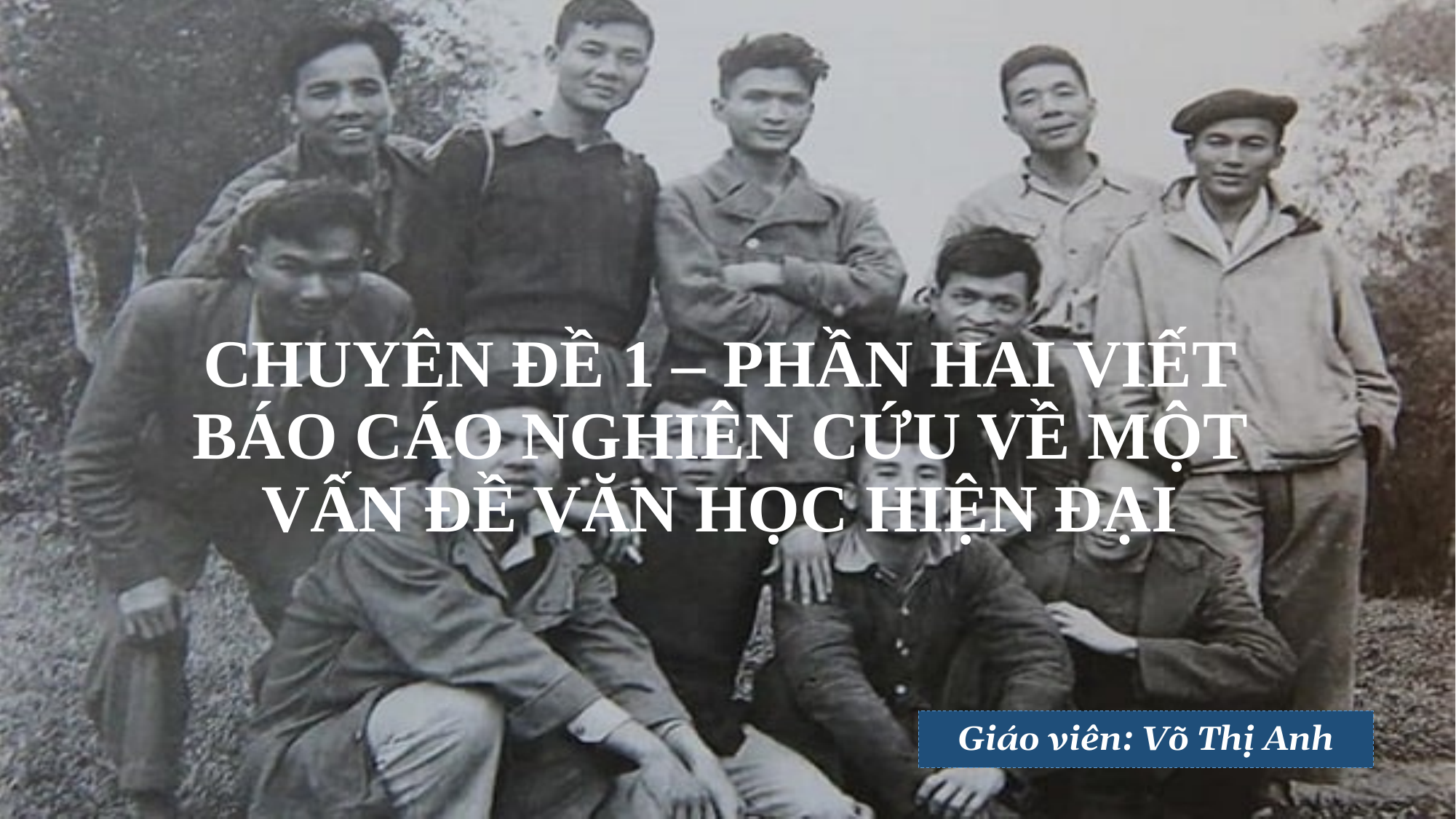

# CHUYÊN ĐỀ 1 – PHẦN HAI VIẾT BÁO CÁO NGHIÊN CỨU VỀ MỘT VẤN ĐỀ VĂN HỌC HIỆN ĐẠI
Giáo viên: Võ Thị Anh